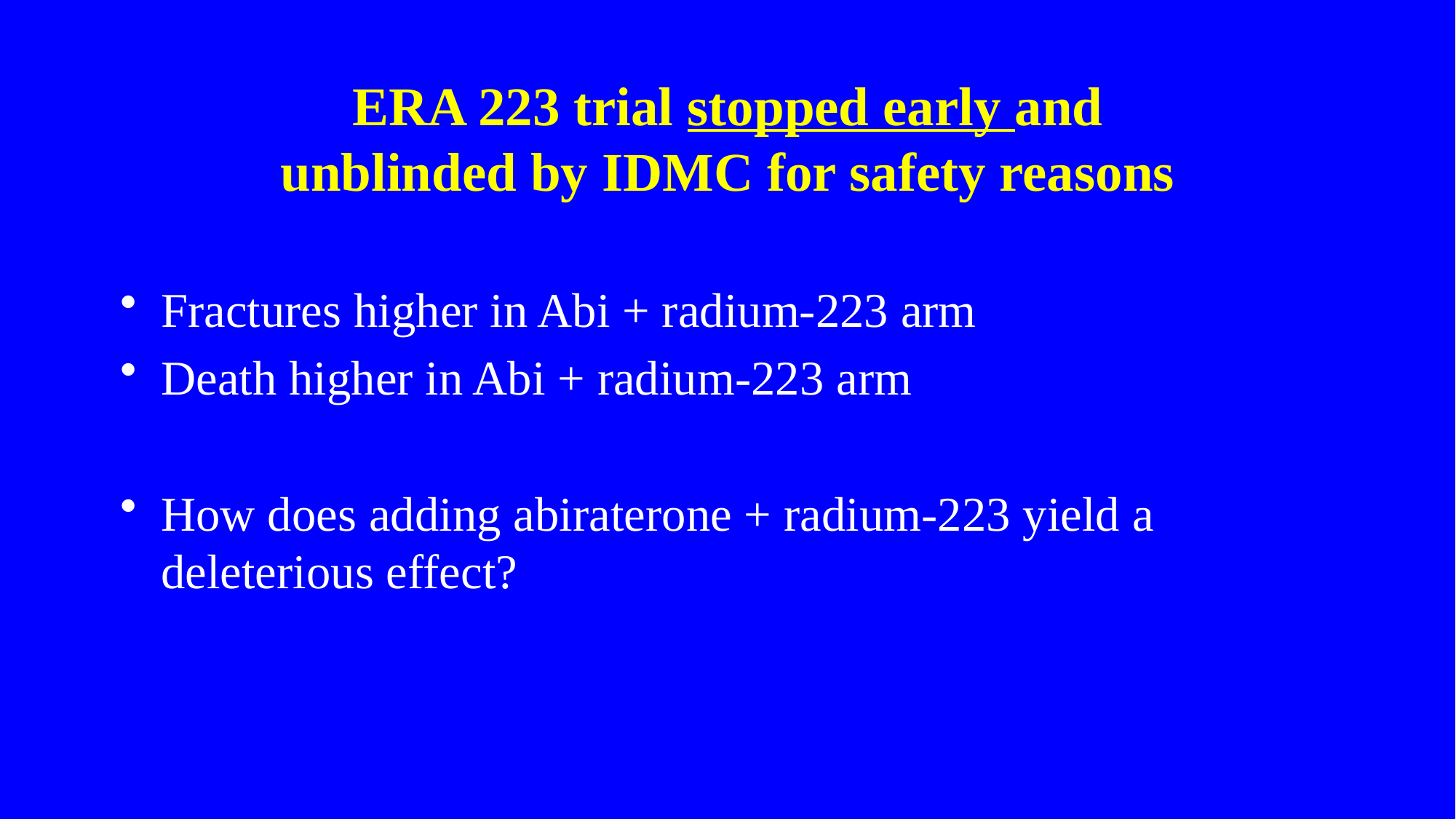

# ERA 223 trial stopped early and unblinded by IDMC for safety reasons
Fractures higher in Abi + radium-223 arm
Death higher in Abi + radium-223 arm

How does adding abiraterone + radium-223 yield a deleterious effect?